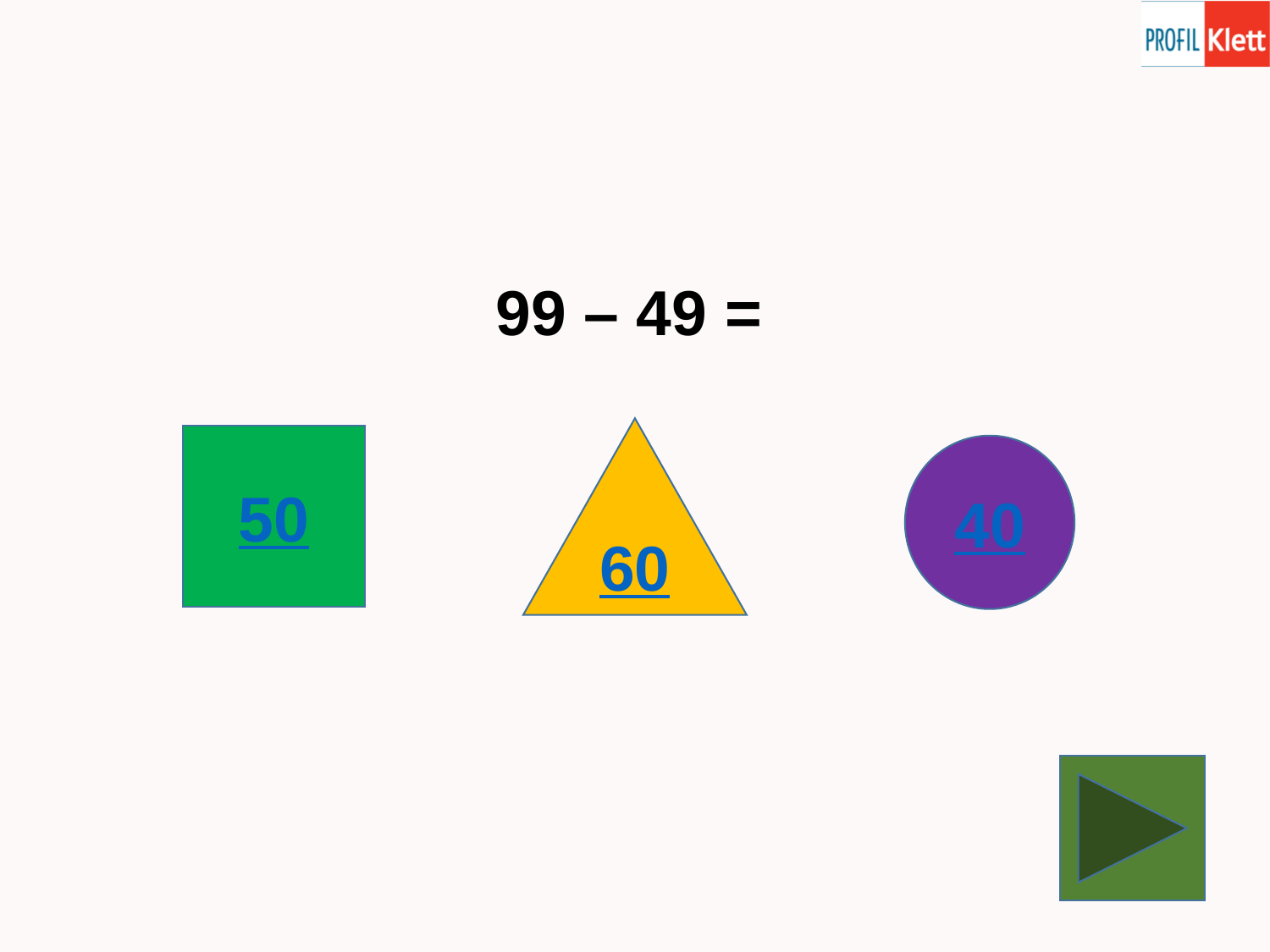

99 – 49 =
60
50
40